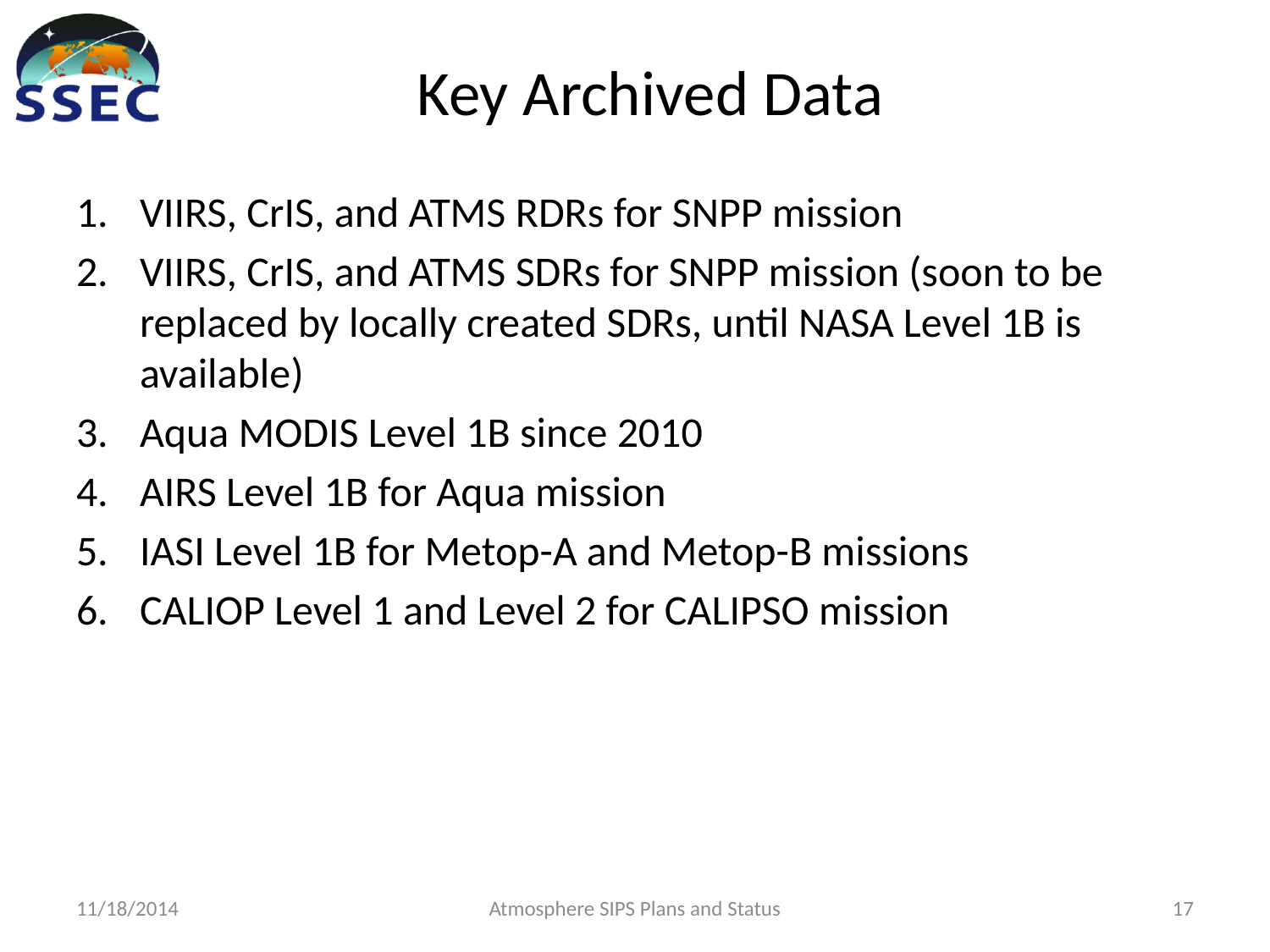

# Key Archived Data
VIIRS, CrIS, and ATMS RDRs for SNPP mission
VIIRS, CrIS, and ATMS SDRs for SNPP mission (soon to be replaced by locally created SDRs, until NASA Level 1B is available)
Aqua MODIS Level 1B since 2010
AIRS Level 1B for Aqua mission
IASI Level 1B for Metop-A and Metop-B missions
CALIOP Level 1 and Level 2 for CALIPSO mission

11/18/2014
Atmosphere SIPS Plans and Status
17